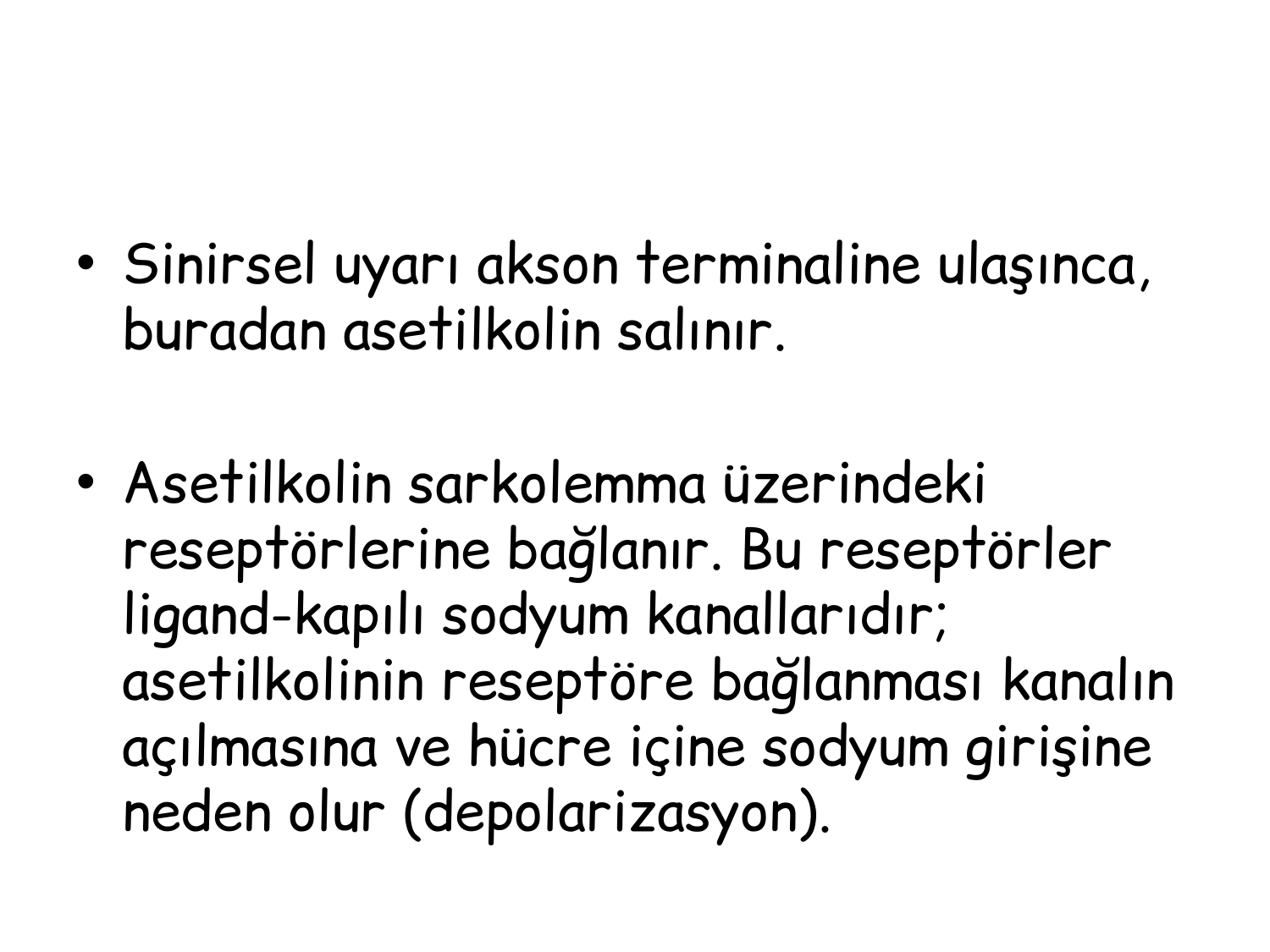

#
Sinirsel uyarı akson terminaline ulaşınca, buradan asetilkolin salınır.

Asetilkolin sarkolemma üzerindeki reseptörlerine bağlanır. Bu reseptörler ligand-kapılı sodyum kanallarıdır; asetilkolinin reseptöre bağlanması kanalın açılmasına ve hücre içine sodyum girişine neden olur (depolarizasyon).